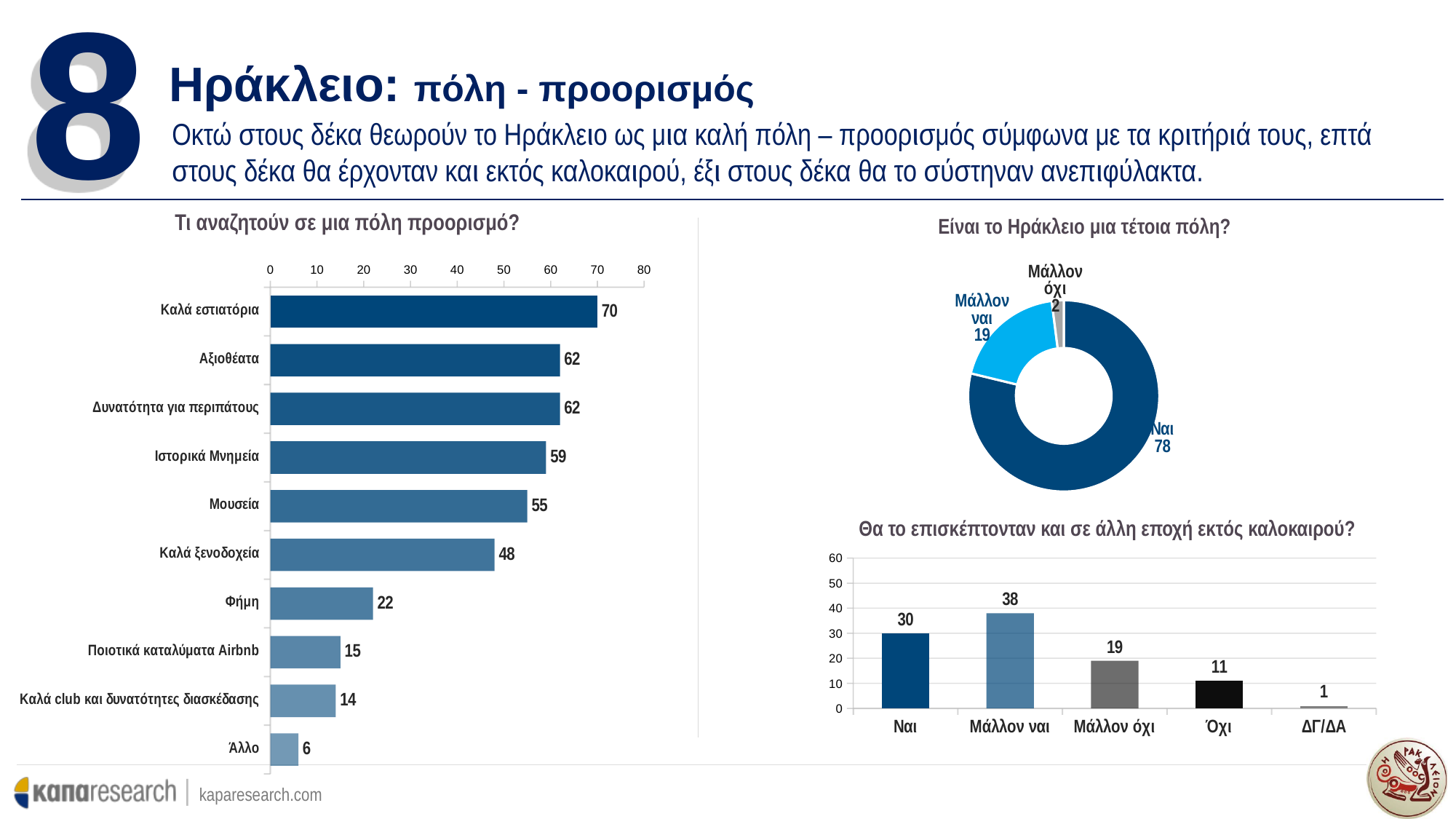

8
Ηράκλειο: πόλη - προορισμός
Οκτώ στους δέκα θεωρούν το Ηράκλειο ως μια καλή πόλη – προορισμός σύμφωνα με τα κριτήριά τους, επτά στους δέκα θα έρχονταν και εκτός καλοκαιρού, έξι στους δέκα θα το σύστηναν ανεπιφύλακτα.
Τι αναζητούν σε μια πόλη προορισμό?
Είναι το Ηράκλειο μια τέτοια πόλη?

### Chart

| Category | Series 1 |
|---|---|
| Καλά εστιατόρια | 70.0 |
| Αξιοθέατα | 62.0 |
| Δυνατότητα για περιπάτους | 62.0 |
| Ιστορικά Μνημεία | 59.0 |
| Μουσεία | 55.0 |
| Καλά ξενοδοχεία | 48.0 |
| Φήμη | 22.0 |
| Ποιοτικά καταλύματα Airbnb | 15.0 |
| Καλά club και δυνατότητες διασκέδασης | 14.0 |
| Άλλο | 6.0 |

### Chart

| Category | Σειρά 1 |
|---|---|
| Ναι | 78.0 |
| Μάλλον ναι | 19.0 |
| Μάλλον όχι | 2.0 |
Θα το επισκέπτονταν και σε άλλη εποχή εκτός καλοκαιρού?

### Chart

| Category | Series 1 |
|---|---|
| Ναι | 30.0 |
| Μάλλον ναι | 38.0 |
| Μάλλον όχι | 19.0 |
| Όχι | 11.0 |
| ΔΓ/ΔΑ | 1.0 |